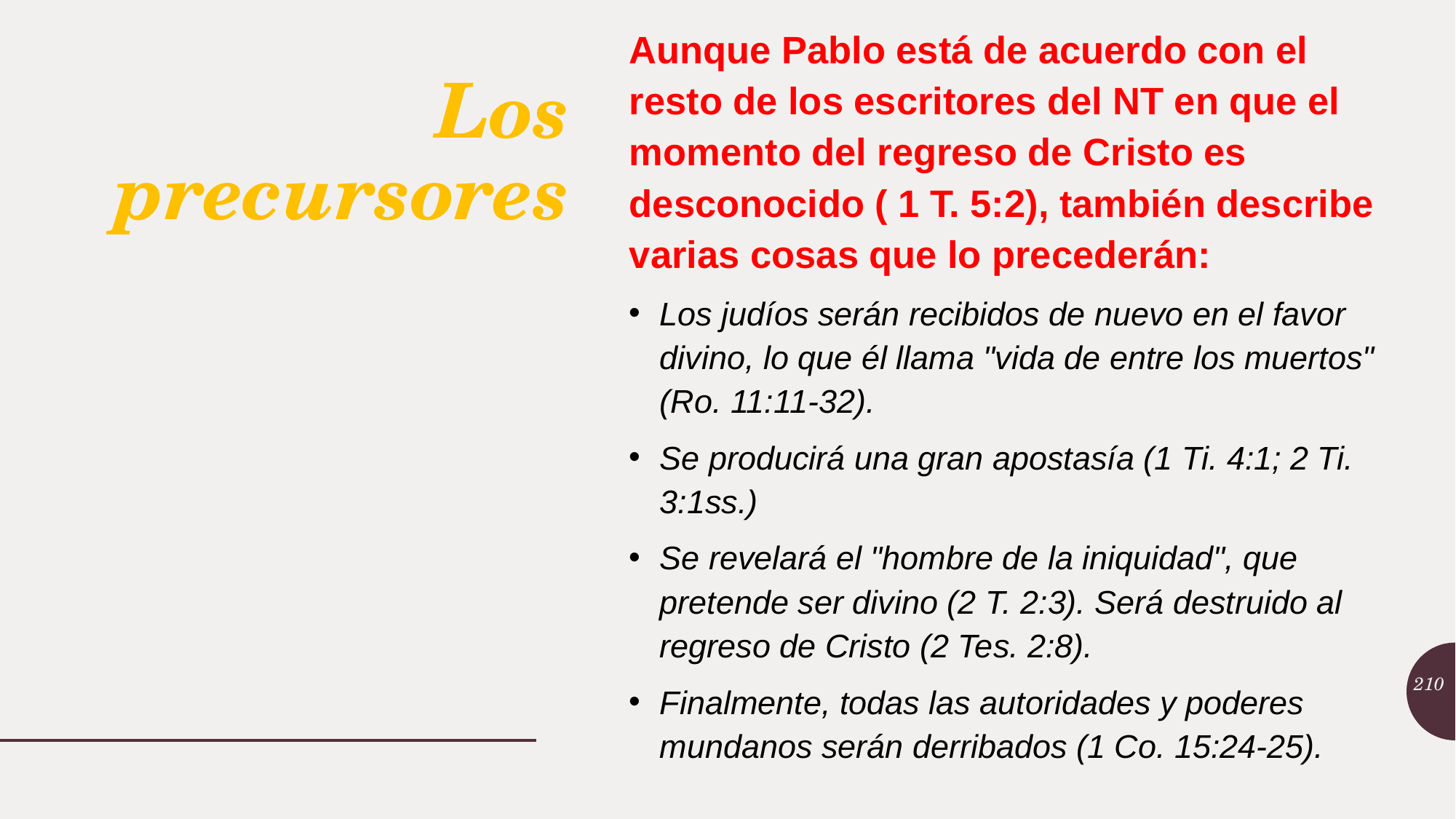

Aunque Pablo está de acuerdo con el resto de los escritores del NT en que el momento del regreso de Cristo es desconocido ( 1 T. 5:2), también describe varias cosas que lo precederán:
Los judíos serán recibidos de nuevo en el favor divino, lo que él llama "vida de entre los muertos" (Ro. 11:11-32).
Se producirá una gran apostasía (1 Ti. 4:1; 2 Ti. 3:1ss.)
Se revelará el "hombre de la iniquidad", que pretende ser divino (2 T. 2:3). Será destruido al regreso de Cristo (2 Tes. 2:8).
Finalmente, todas las autoridades y poderes mundanos serán derribados (1 Co. 15:24-25).
# Los precursores
210